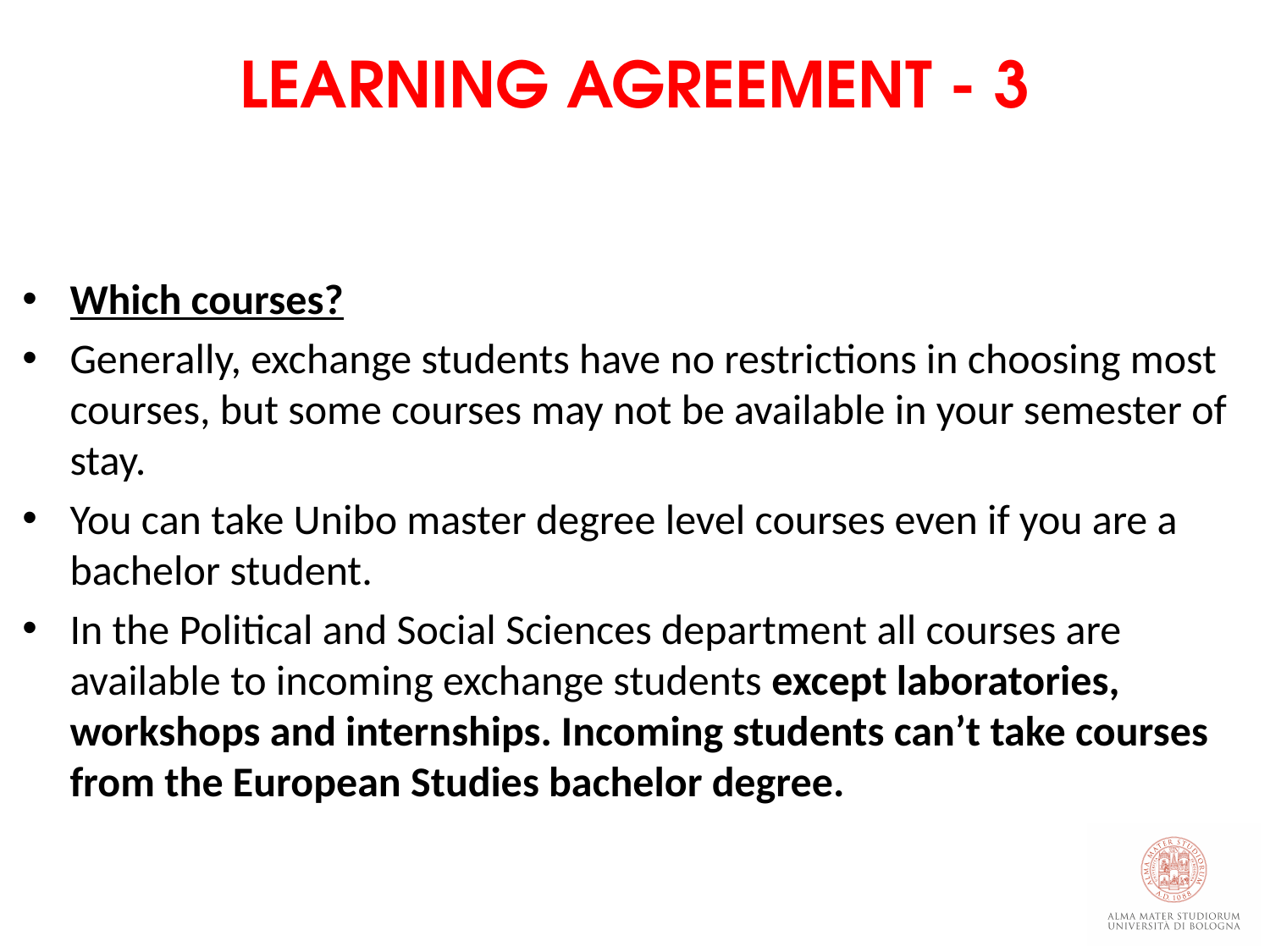

# LEARNING AGREEMENT - 3
Which courses?
Generally, exchange students have no restrictions in choosing most courses, but some courses may not be available in your semester of stay.
You can take Unibo master degree level courses even if you are a bachelor student.
In the Political and Social Sciences department all courses are available to incoming exchange students except laboratories, workshops and internships. Incoming students can’t take courses from the European Studies bachelor degree.